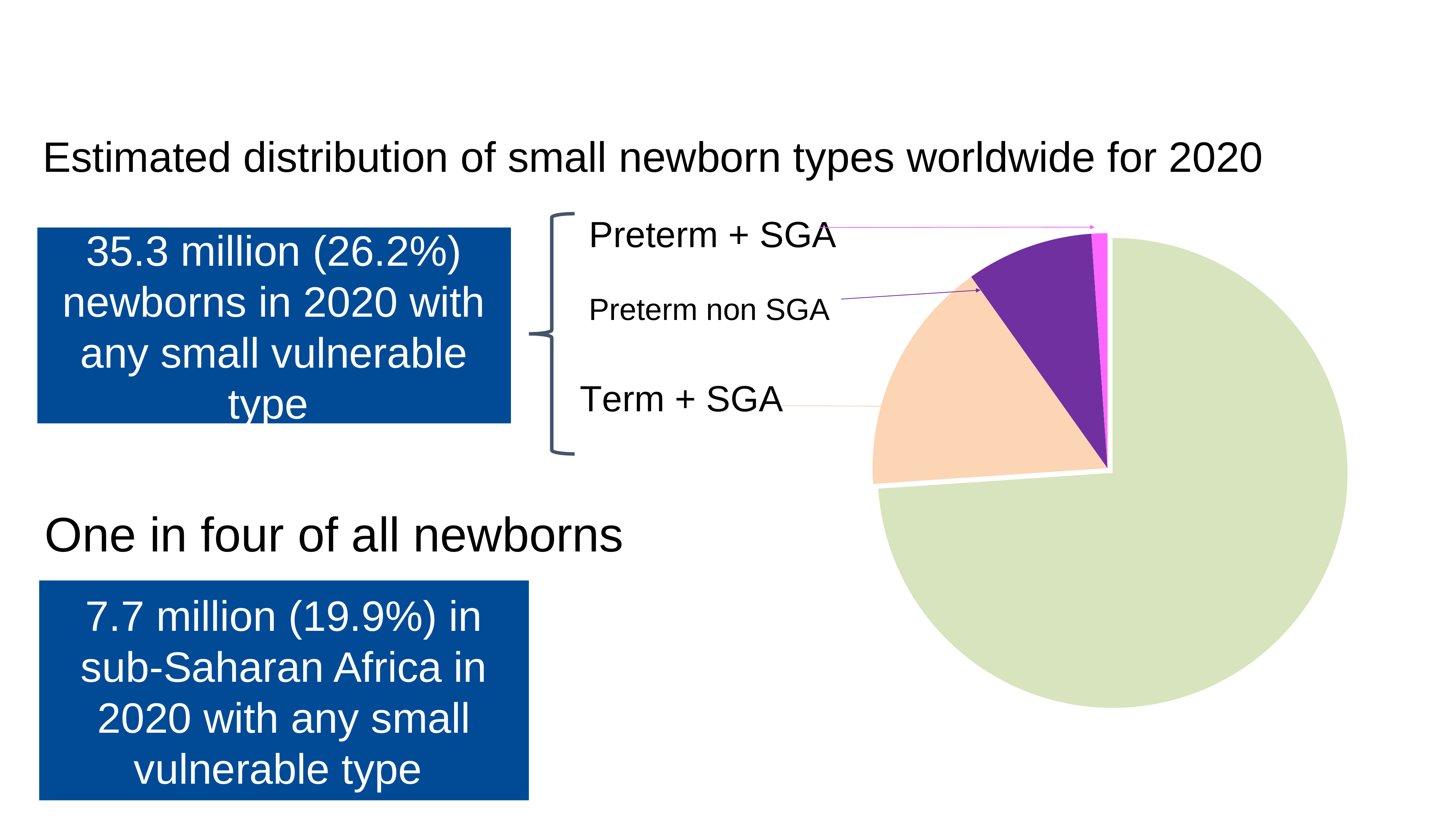

Message 1:  Small babies, big numbers
# Estimated distribution of small newborn types worldwide for 2020

### Chart

| Category | Global |
|---|---|
Preterm + SGA

35.3 million (26.2%) newborns in 2020 with any small vulnerable type
Preterm non SGA
One in four of all newborns
7.7 million (19.9%) in sub-Saharan Africa in 2020 with any small vulnerable type